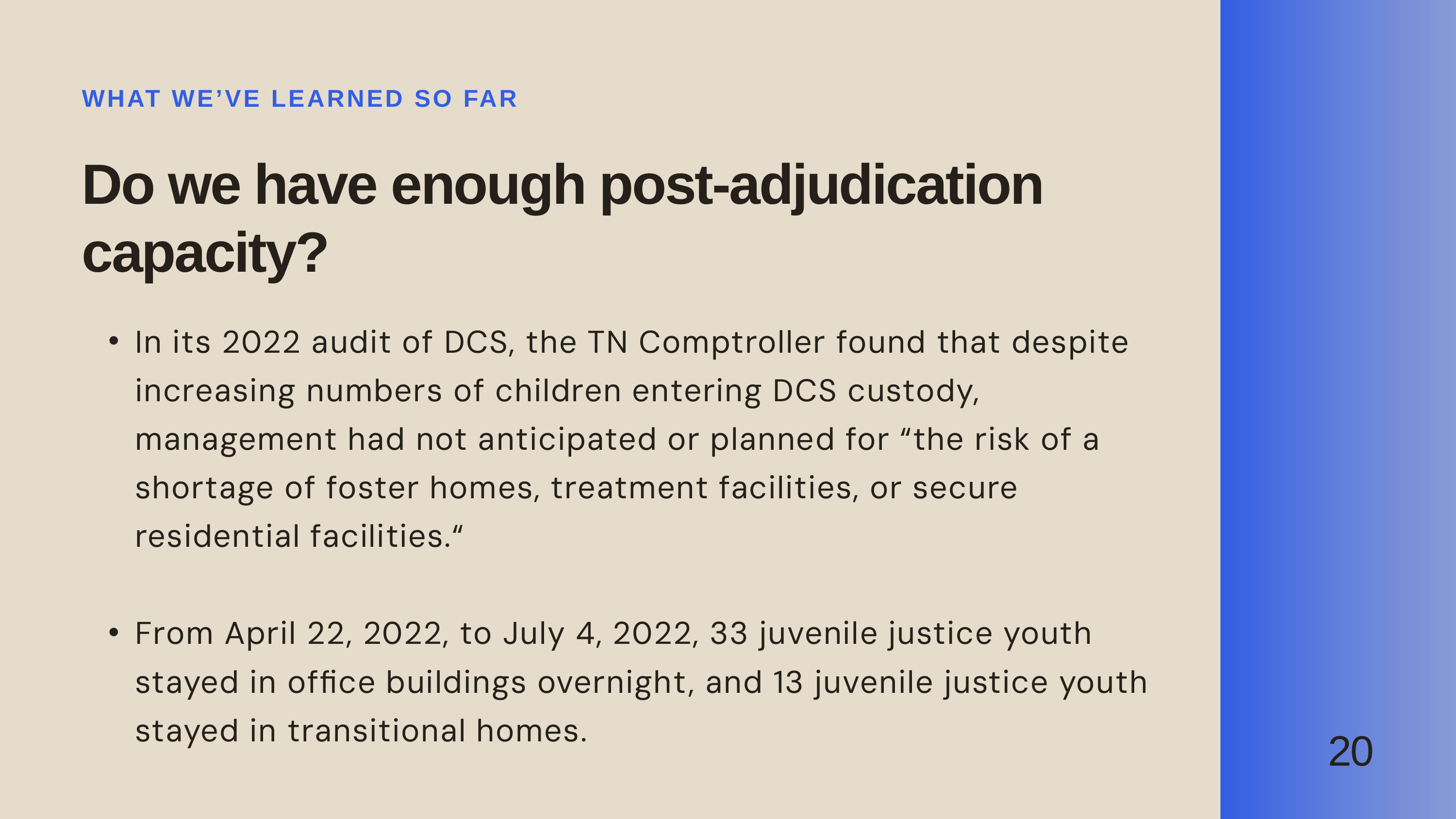

WHAT WE’VE LEARNED SO FAR
Do we have enough post-adjudication capacity?
In its 2022 audit of DCS, the TN Comptroller found that despite increasing numbers of children entering DCS custody, management had not anticipated or planned for “the risk of a shortage of foster homes, treatment facilities, or secure residential facilities.“

From April 22, 2022, to July 4, 2022, 33 juvenile justice youth stayed in office buildings overnight, and 13 juvenile justice youth stayed in transitional homes.
20